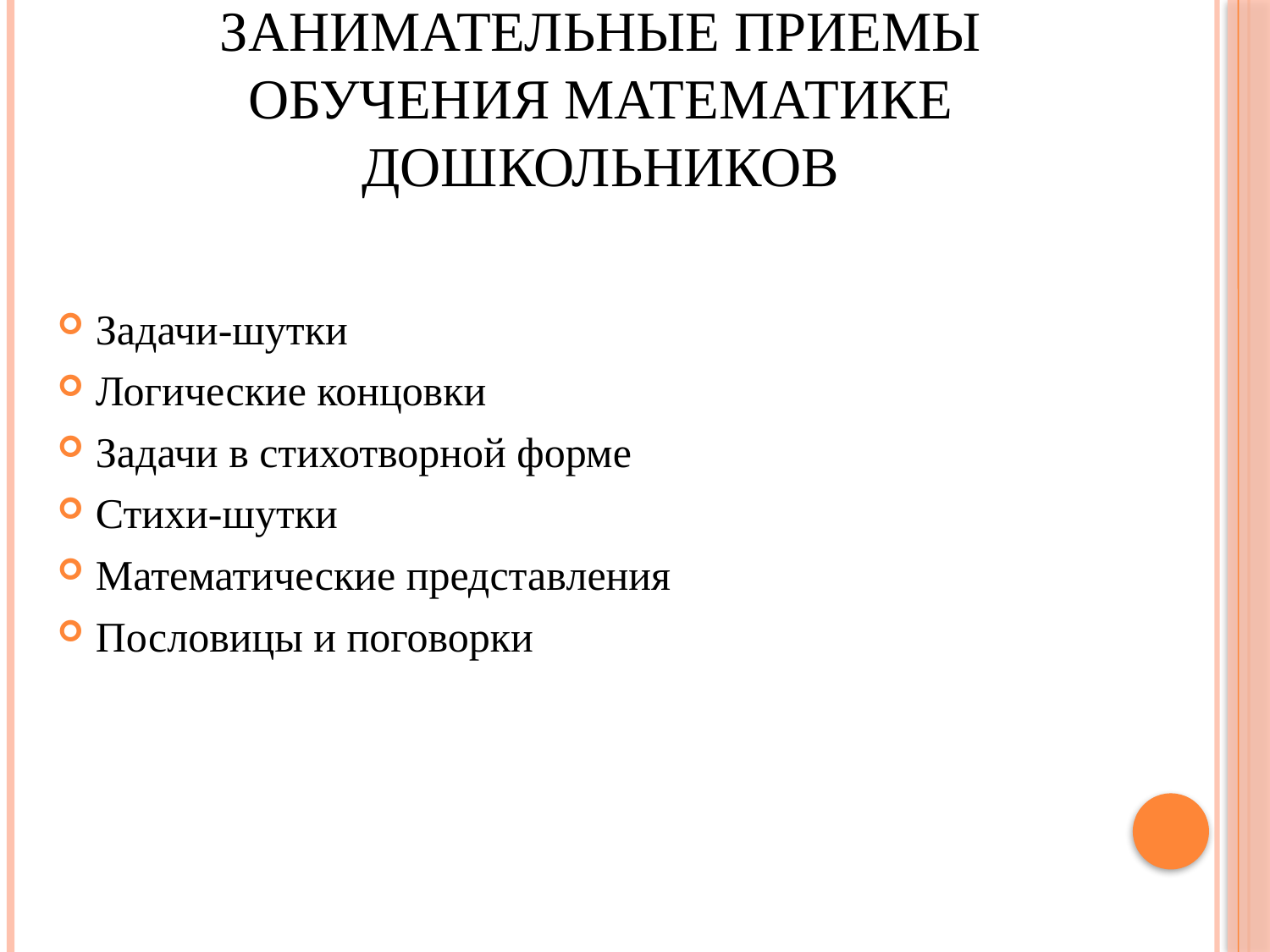

# Занимательные приемы обучения математике дошкольников
Задачи-шутки
Логические концовки
Задачи в стихотворной форме
Стихи-шутки
Математические представления
Пословицы и поговорки